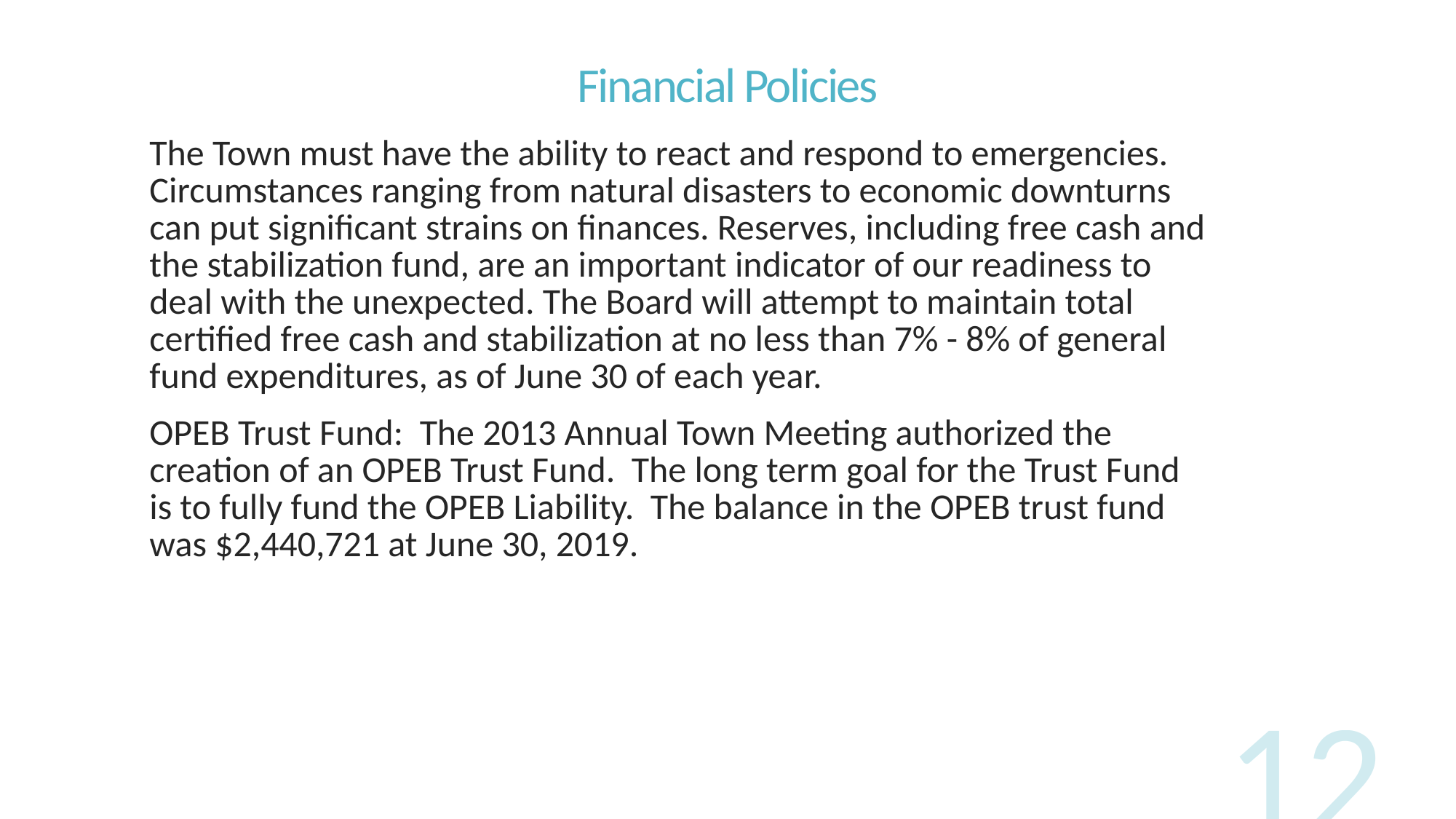

# Financial Policies
The Town must have the ability to react and respond to emergencies. Circumstances ranging from natural disasters to economic downturns can put significant strains on finances. Reserves, including free cash and the stabilization fund, are an important indicator of our readiness to deal with the unexpected. The Board will attempt to maintain total certified free cash and stabilization at no less than 7% - 8% of general fund expenditures, as of June 30 of each year.
OPEB Trust Fund:  The 2013 Annual Town Meeting authorized the creation of an OPEB Trust Fund.  The long term goal for the Trust Fund is to fully fund the OPEB Liability.  The balance in the OPEB trust fund was $2,440,721 at June 30, 2019.
12